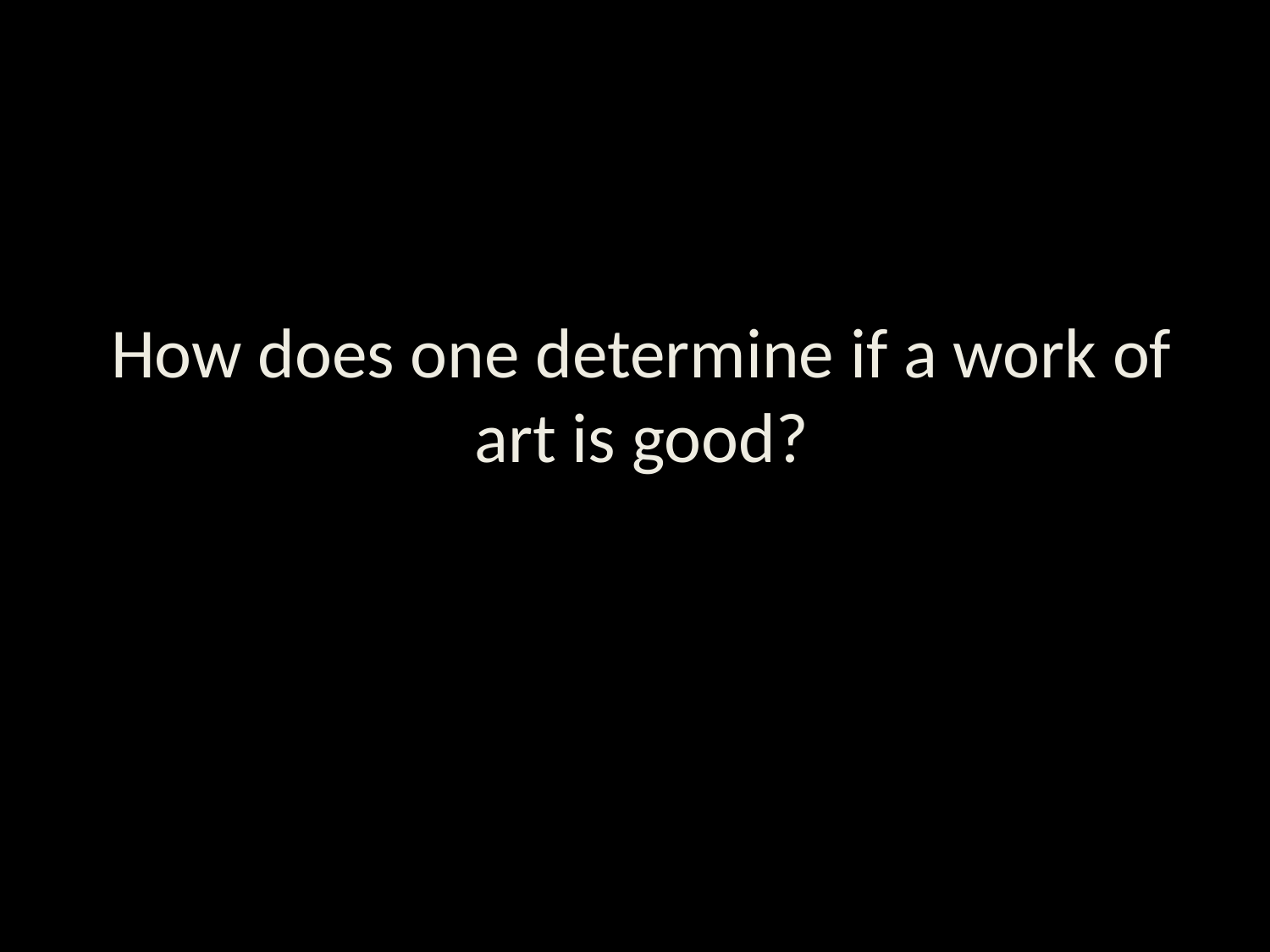

# How does one determine if a work of art is good?